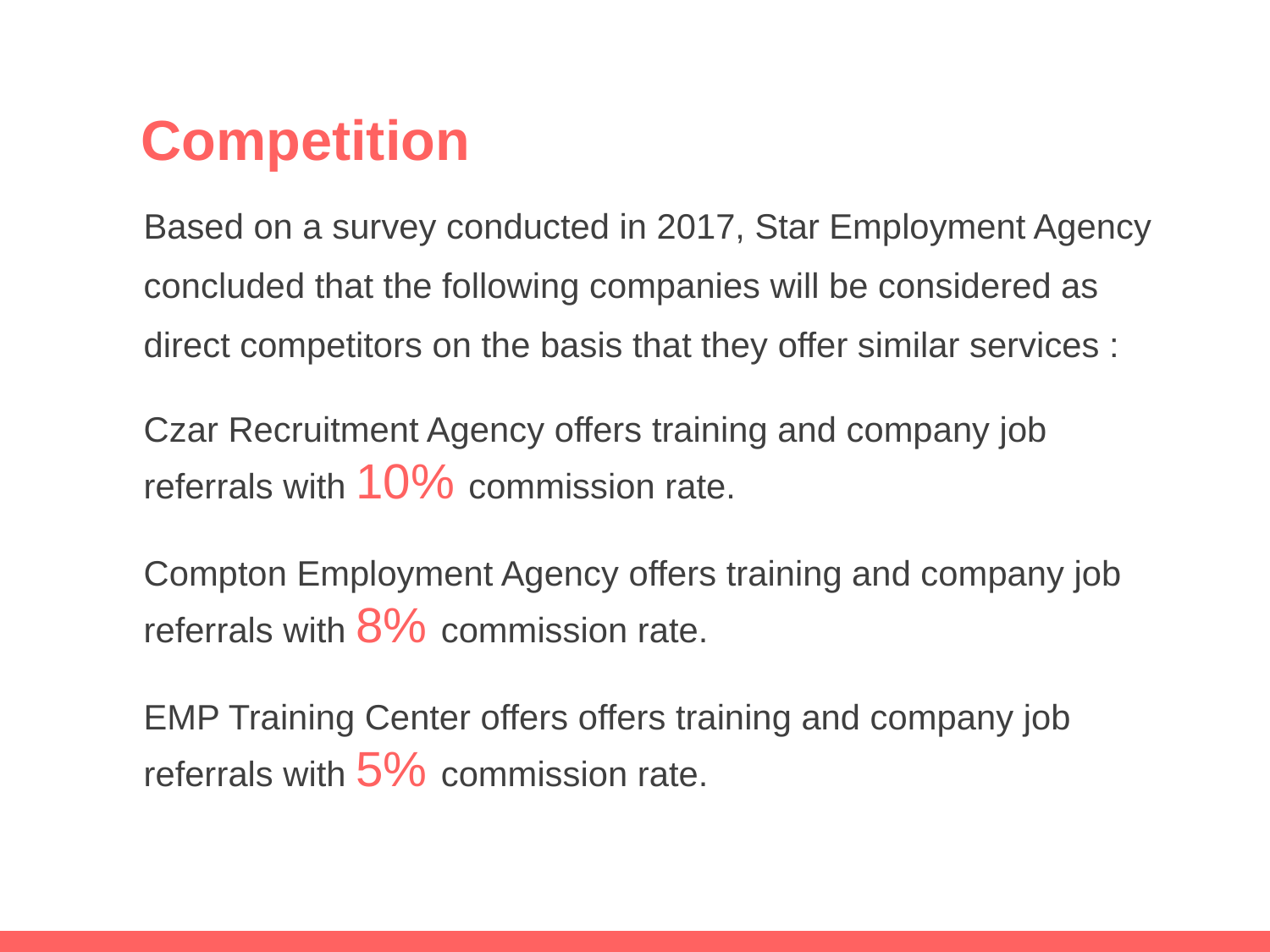

Competition
Based on a survey conducted in 2017, Star Employment Agency concluded that the following companies will be considered as direct competitors on the basis that they offer similar services :
Czar Recruitment Agency offers training and company job referrals with 10% commission rate.
Compton Employment Agency offers training and company job referrals with 8% commission rate.
EMP Training Center offers offers training and company job referrals with 5% commission rate.